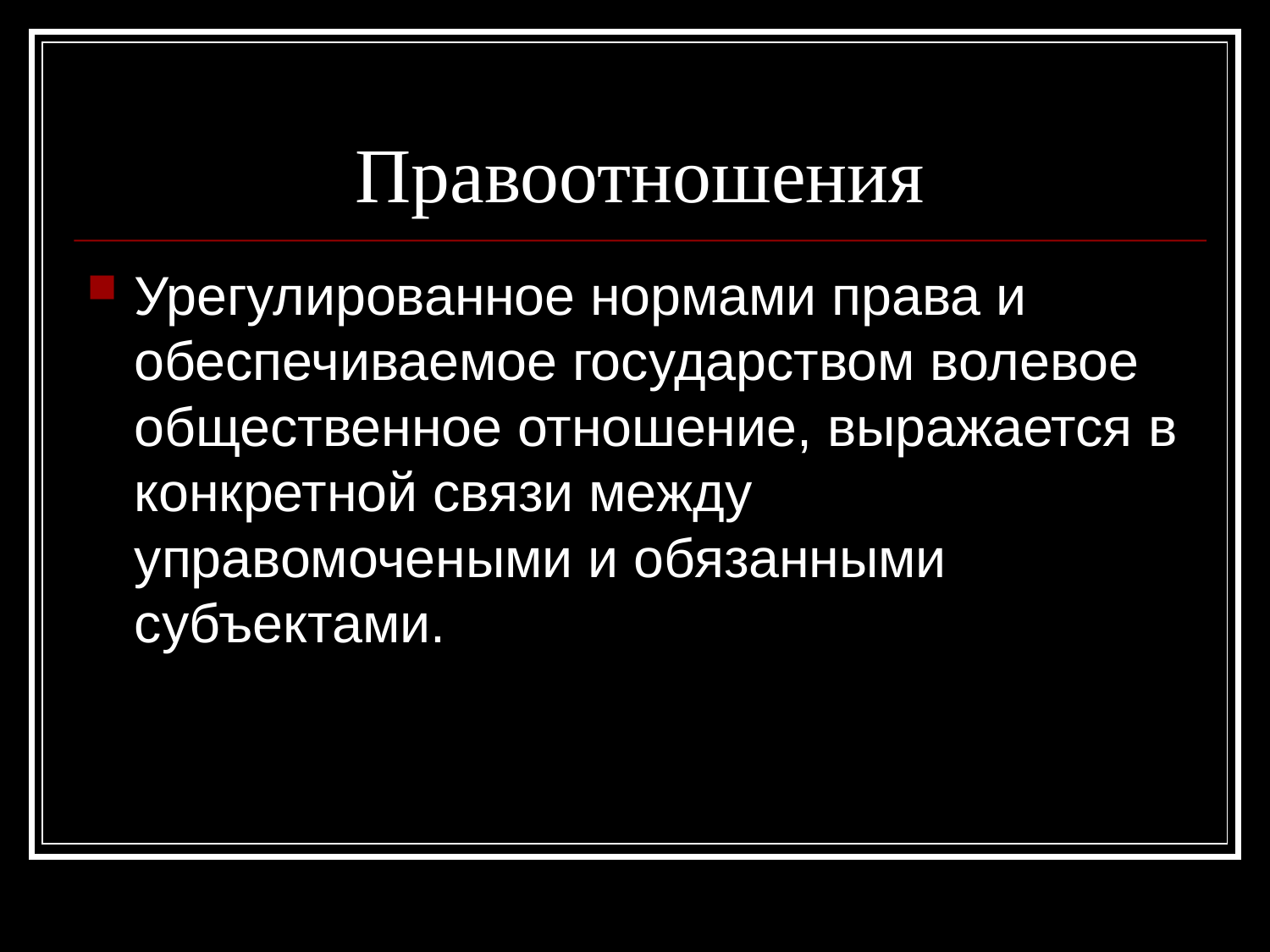

# Правоотношения
Урегулированное нормами права и обеспечиваемое государством волевое общественное отношение, выражается в конкретной связи между управомочеными и обязанными субъектами.